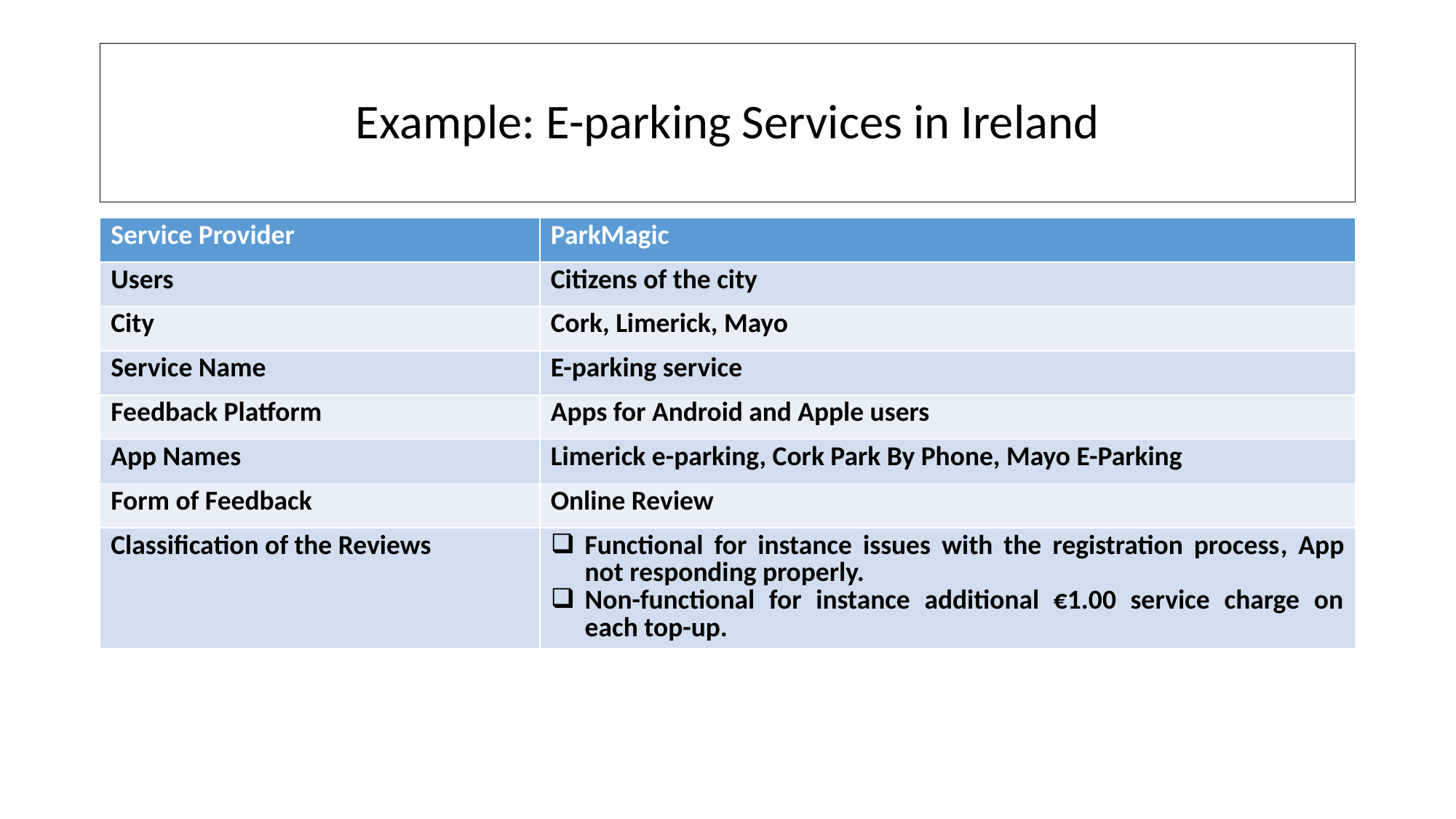

# Example: E-parking Services in Ireland
| Service Provider | ParkMagic |
| --- | --- |
| Users | Citizens of the city |
| City | Cork, Limerick, Mayo |
| Service Name | E-parking service |
| Feedback Platform | Apps for Android and Apple users |
| App Names | Limerick e-parking, Cork Park By Phone, Mayo E-Parking |
| Form of Feedback | Online Review |
| Classification of the Reviews | Functional for instance issues with the registration process, App not responding properly. Non-functional for instance additional €1.00 service charge on each top-up. |